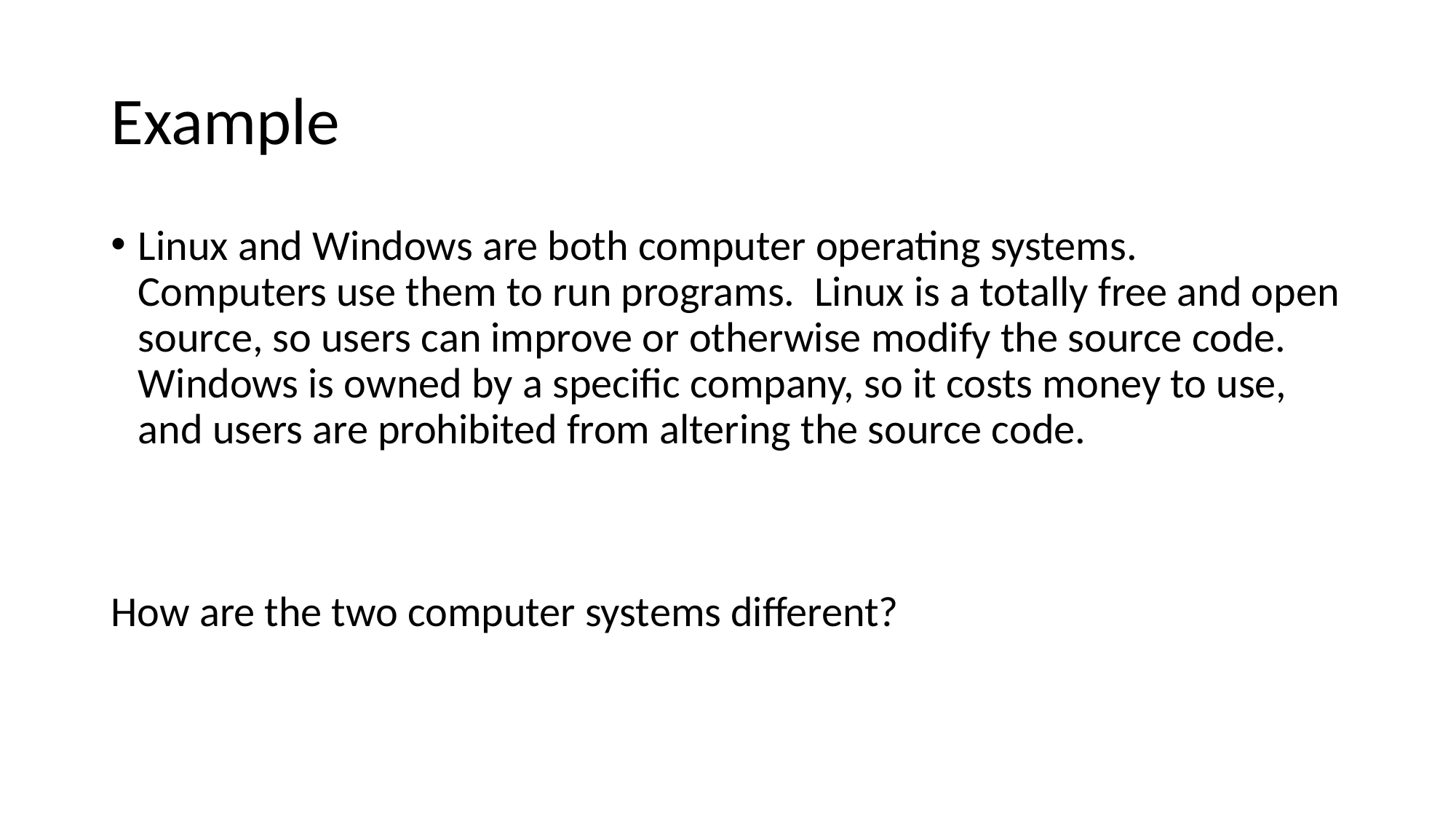

# Example
Linux and Windows are both computer operating systems.  Computers use them to run programs.  Linux is a totally free and open source, so users can improve or otherwise modify the source code.  Windows is owned by a specific company, so it costs money to use, and users are prohibited from altering the source code.

How are the two computer systems different?